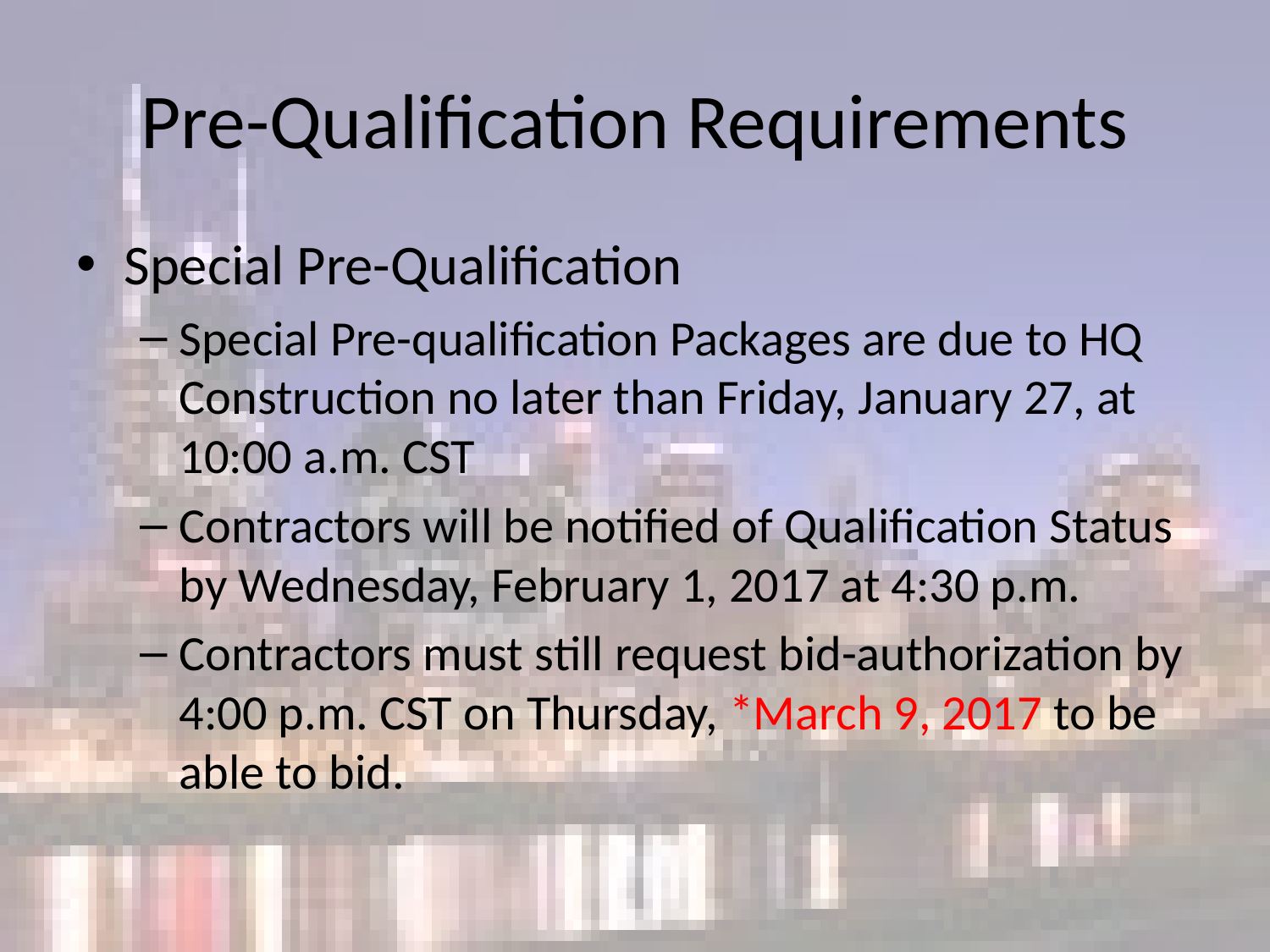

# Pre-Qualification Requirements
Special Pre-Qualification
Special Pre-qualification Packages are due to HQ Construction no later than Friday, January 27, at 10:00 a.m. CST
Contractors will be notified of Qualification Status by Wednesday, February 1, 2017 at 4:30 p.m.
Contractors must still request bid-authorization by 4:00 p.m. CST on Thursday, *March 9, 2017 to be able to bid.